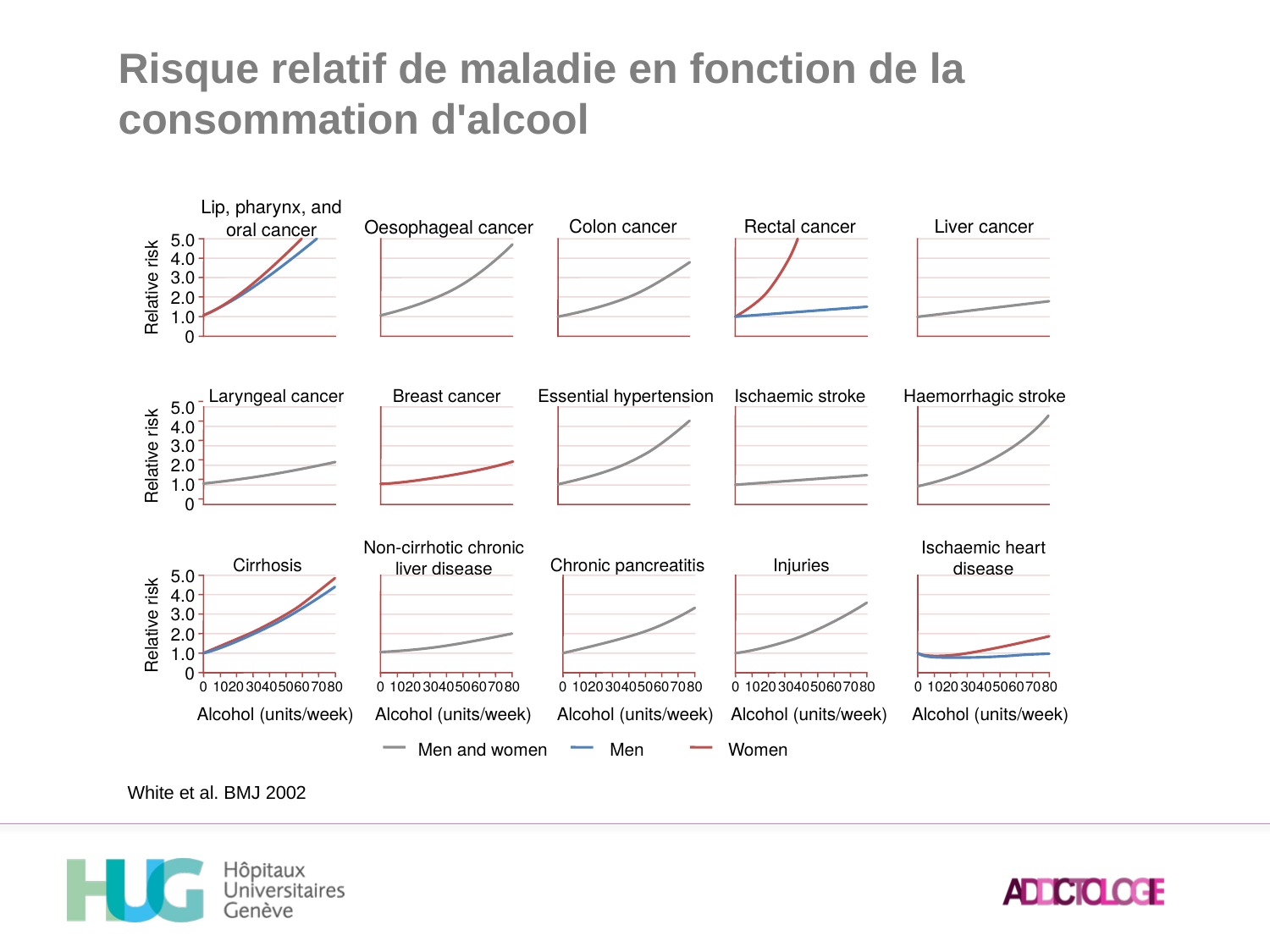

# Risque relatif de maladie en fonction de la consommation d'alcool
Lip, pharynx, and
oral cancer
5.0
4.0
3.0
Relative risk
2.0
1.0
0

Colon cancer
Rectal cancer
Liver cancer
Oesophageal cancer

Breast cancer
Essential hypertension
Ischaemic stroke
Haemorrhagic stroke
Laryngeal cancer
5.0

4.0
3.0
Relative risk
2.0
1.0
0

Non-cirrhotic chronic
liver disease
Ischaemic heart
disease
Chronic pancreatitis
Injuries
Cirrhosis
5.0

4.0

3.0
Relative risk

2.0

1.0

0

0
10
20
30
40
50
60
70
80
Alcohol (units/week)

0
10
20
30
40
50
60
70
80
Alcohol (units/week)

0
10
20
30
40
50
60
70
80
Alcohol (units/week)

0
10
20
30
40
50
60
70
80
Alcohol (units/week)

80
10
20
30
40
50
60
70
Alcohol (units/week)
0
Men and women
Men
Women

White et al. BMJ 2002